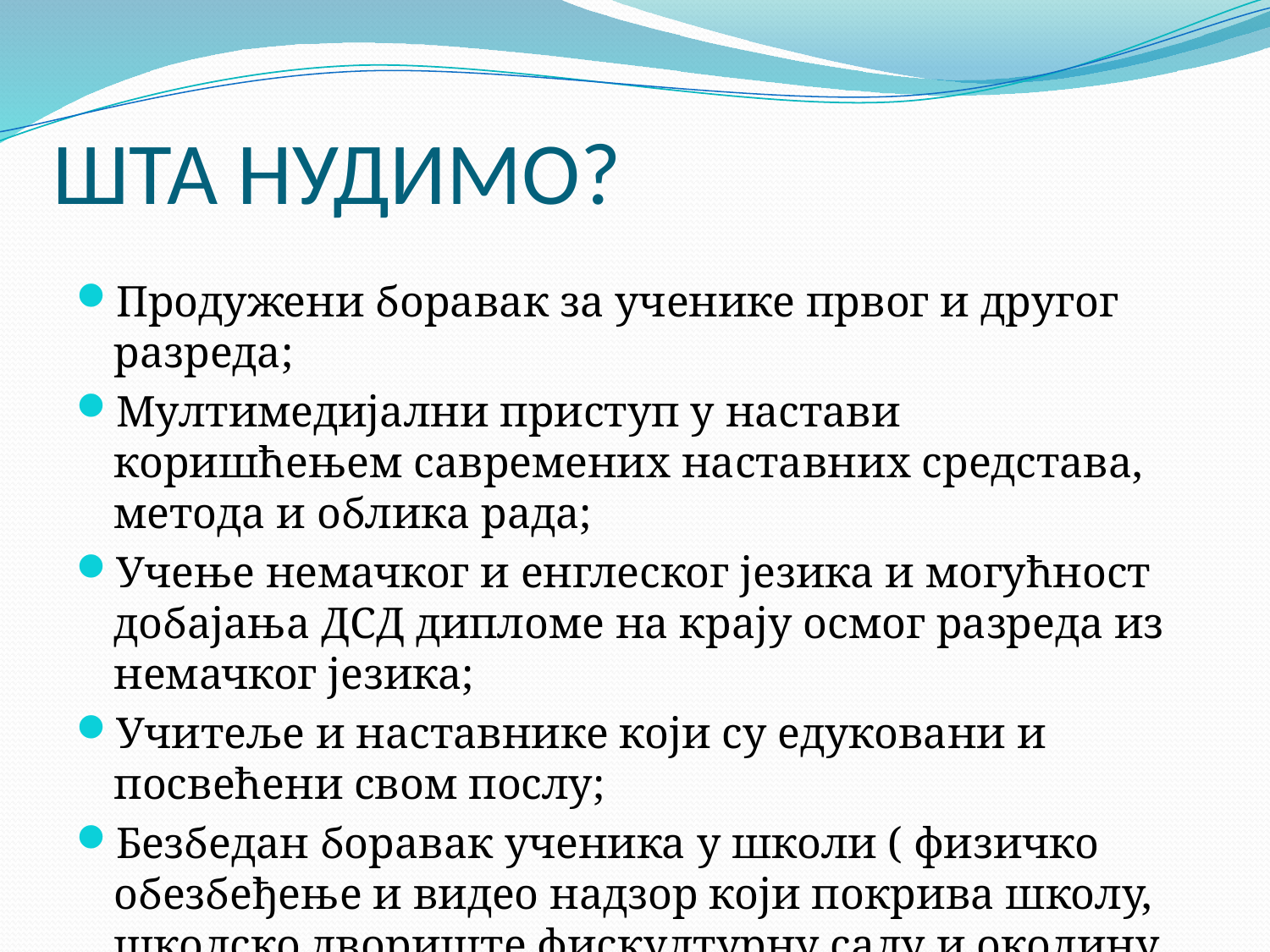

# ШТА НУДИМО?
Продужени боравак за ученике првог и другог разреда;
Мултимедијални приступ у настави коришћењем савремених наставних средстава, метода и облика рада;
Учење немачког и енглеског језика и могућност добајања ДСД дипломе на крају осмог разреда из немачког језика;
Учитеље и наставнике који су едуковани и посвећени свом послу;
Безбедан боравак ученика у школи ( физичко обезбеђење и видео надзор који покрива школу, школско двориште,фискултурну салу и околину школе.